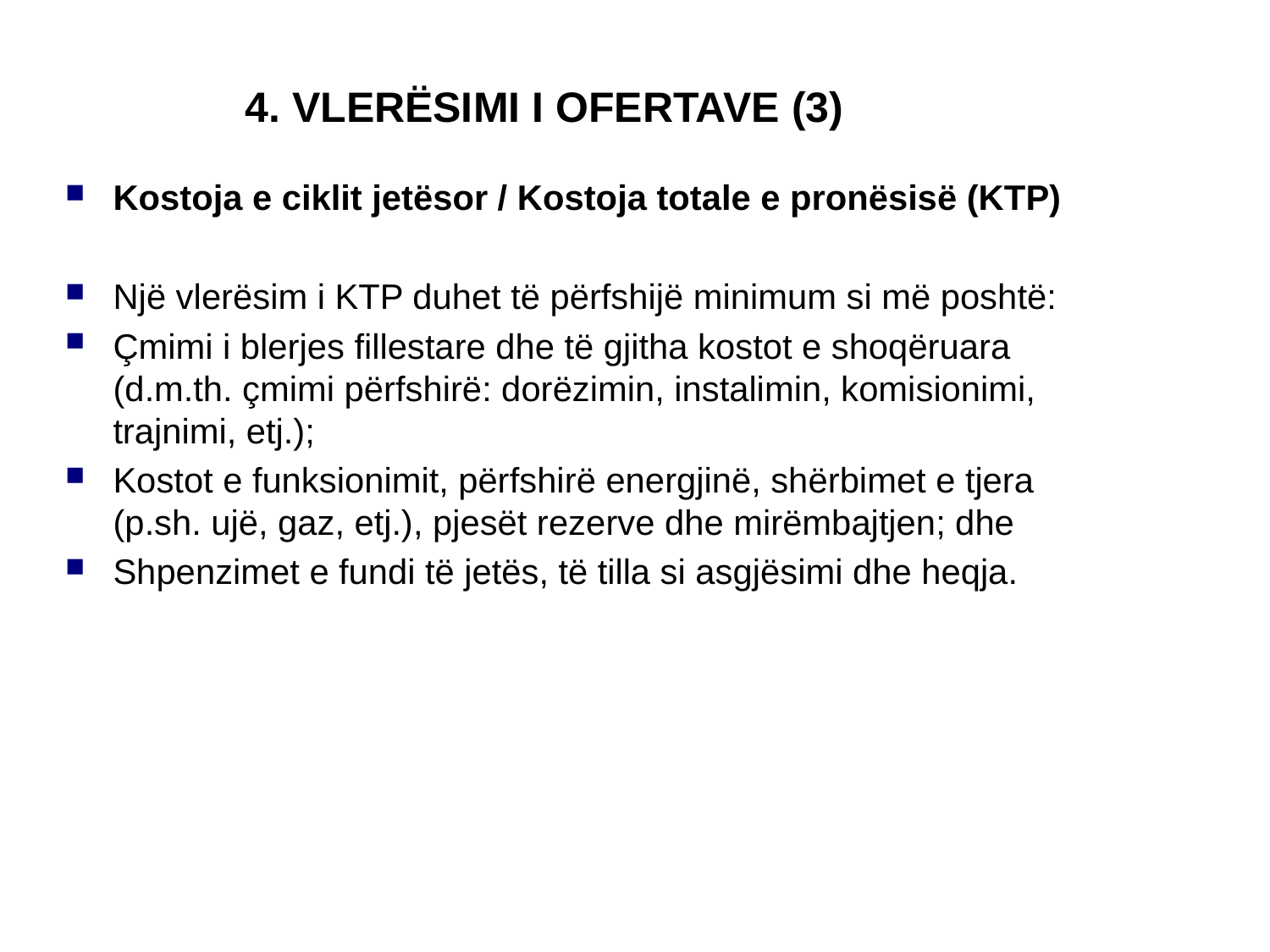

4. VLERËSIMI I OFERTAVE (3)
Kostoja e ciklit jetësor / Kostoja totale e pronësisë (KTP)

Një vlerësim i KTP duhet të përfshijë minimum si më poshtë:
Çmimi i blerjes fillestare dhe të gjitha kostot e shoqëruara (d.m.th. çmimi përfshirë: dorëzimin, instalimin, komisionimi, trajnimi, etj.);
Kostot e funksionimit, përfshirë energjinë, shërbimet e tjera (p.sh. ujë, gaz, etj.), pjesët rezerve dhe mirëmbajtjen; dhe
Shpenzimet e fundi të jetës, të tilla si asgjësimi dhe heqja.